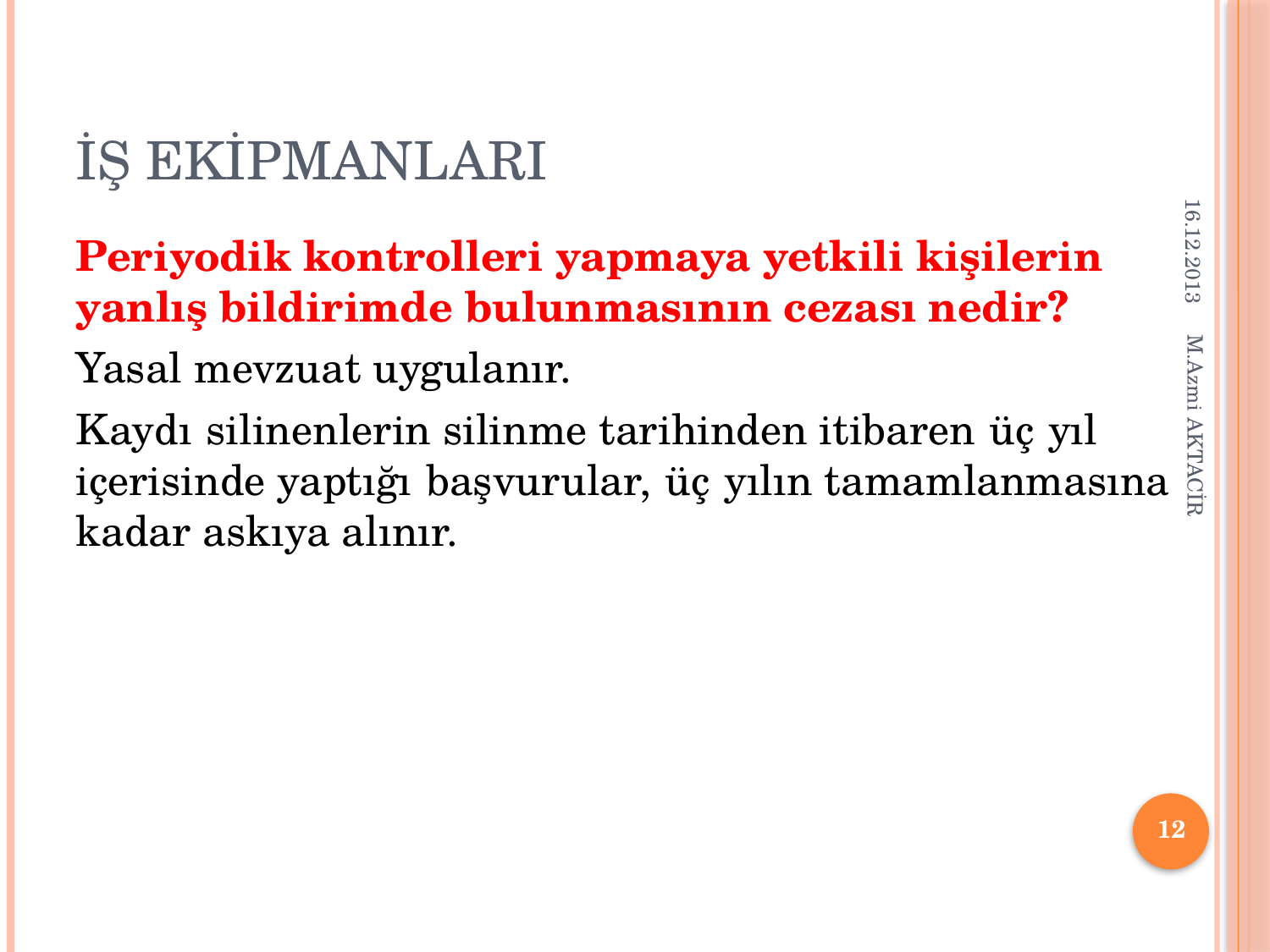

# İŞ EKİPMANLARI
16.12.2013
Periyodik kontrolleri yapmaya yetkili kişilerin yanlış bildirimde bulunmasının cezası nedir?
Yasal mevzuat uygulanır.
Kaydı silinenlerin silinme tarihinden itibaren üç yıl içerisinde yaptığı başvurular, üç yılın tamamlanmasına kadar askıya alınır.
M.Azmi AKTACİR
12